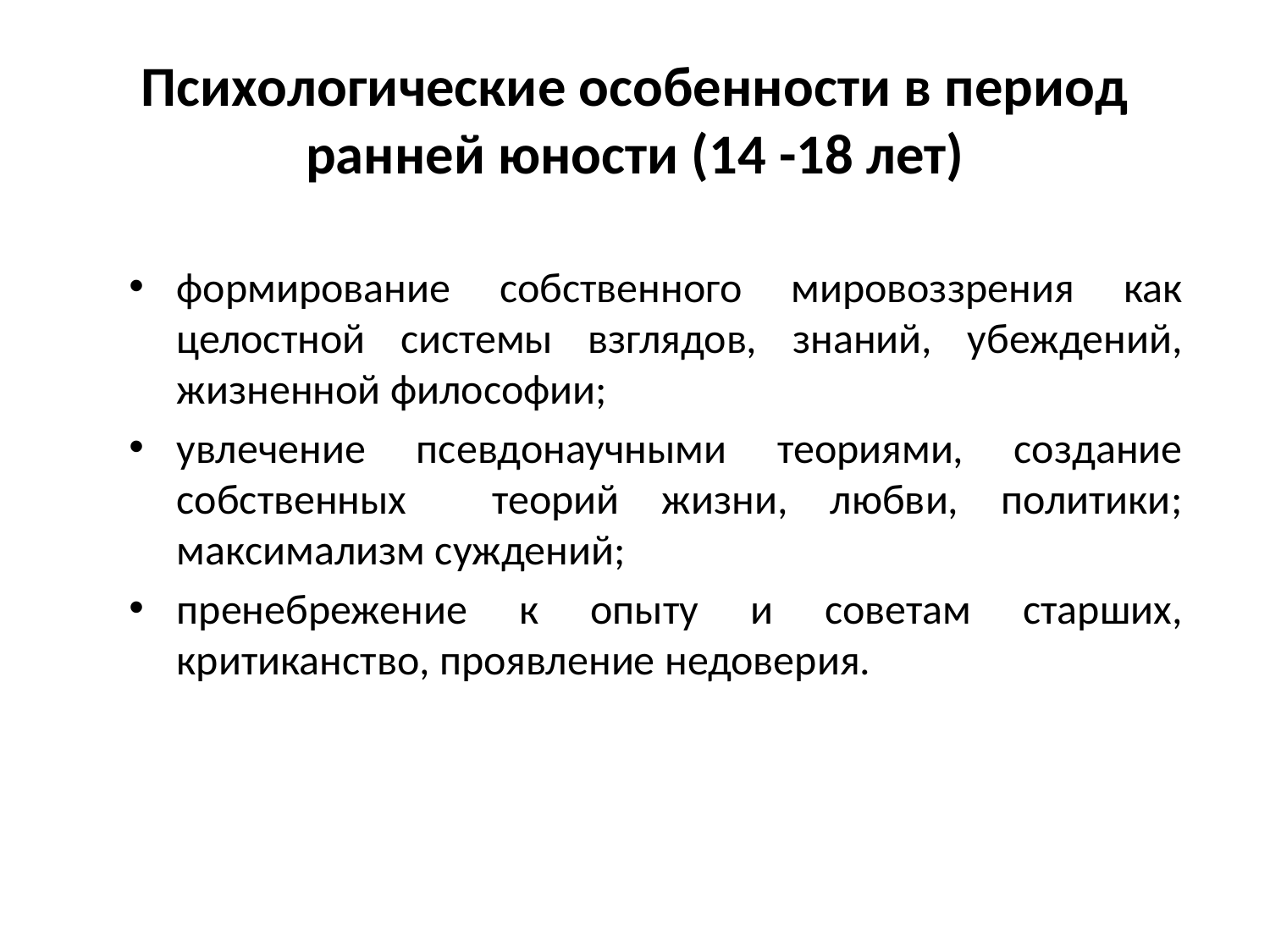

Психологические особенности в период ранней юности (14 -18 лет)
формирование собственного мировоззрения как целостной системы взглядов, знаний, убеждений, жизненной философии;
увлечение псевдонаучными теориями, создание собственных  теорий жизни, любви, политики; максимализм суждений;
пренебрежение к опыту и советам старших, критиканство, проявление недоверия.